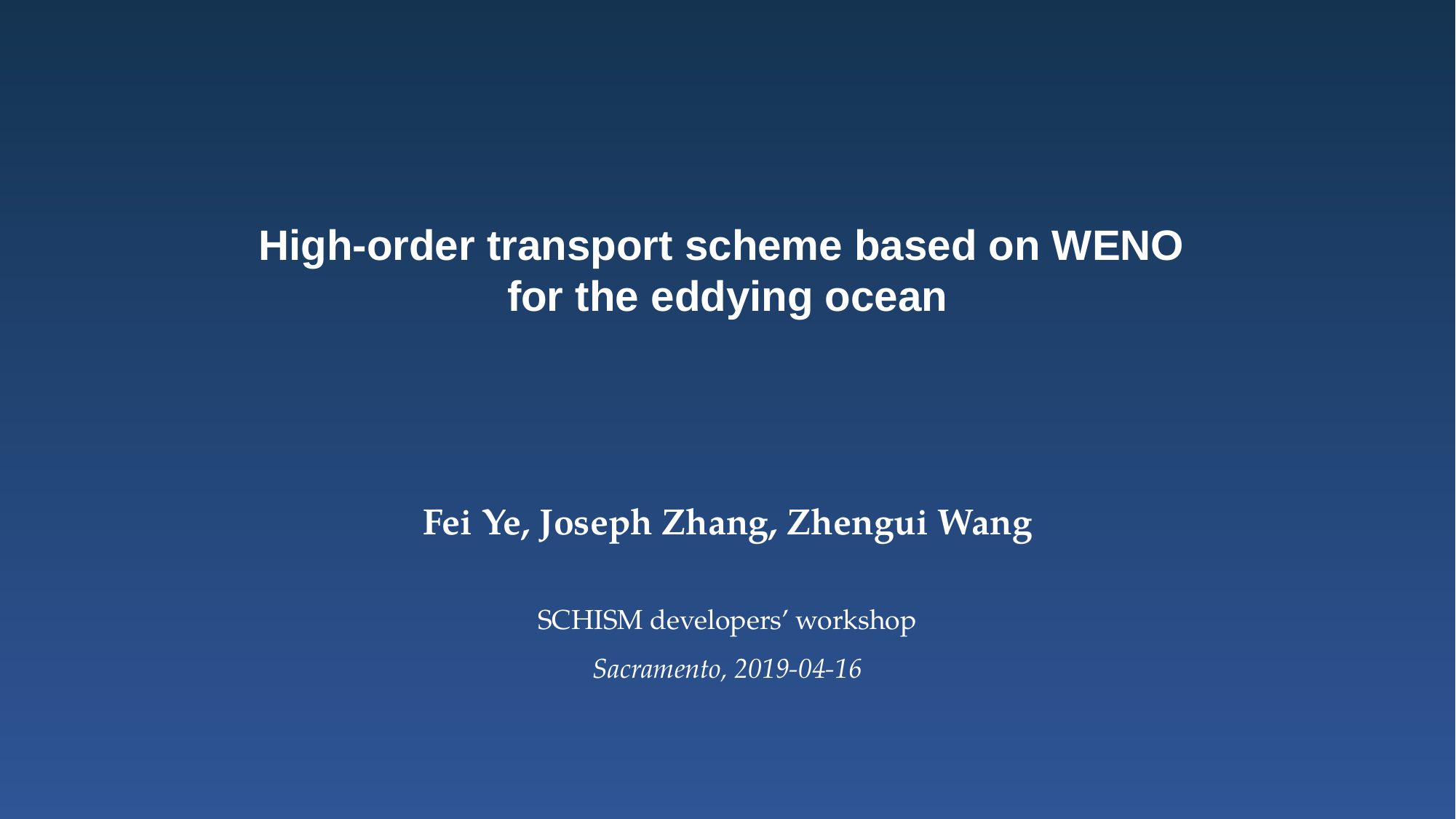

High-order transport scheme based on WENO
for the eddying ocean
Fei Ye, Joseph Zhang, Zhengui Wang

SCHISM developers’ workshop
Sacramento, 2019-04-16